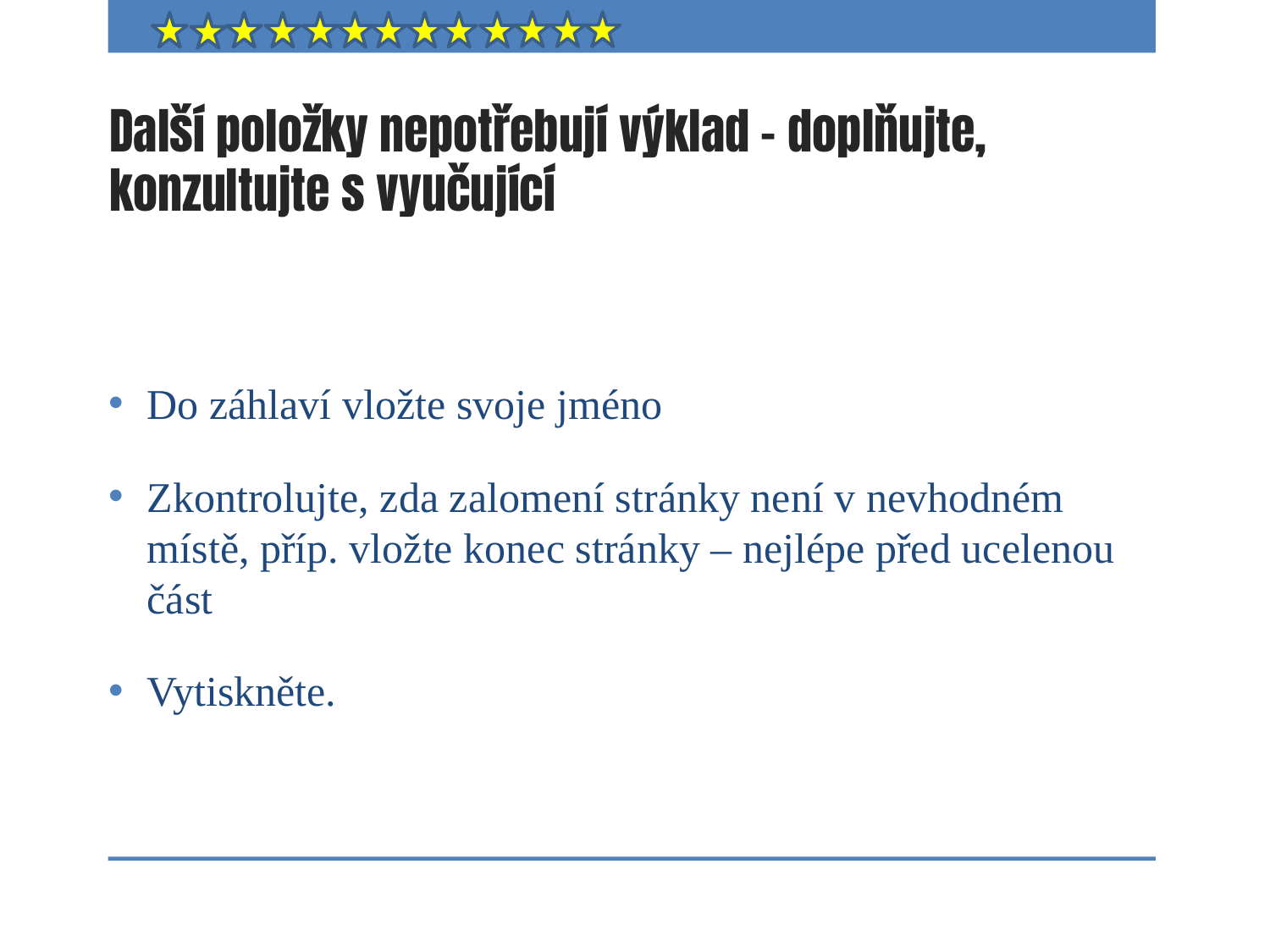

# Další položky nepotřebují výklad – doplňujte, konzultujte s vyučující
Do záhlaví vložte svoje jméno
Zkontrolujte, zda zalomení stránky není v nevhodném místě, příp. vložte konec stránky – nejlépe před ucelenou část
Vytiskněte.